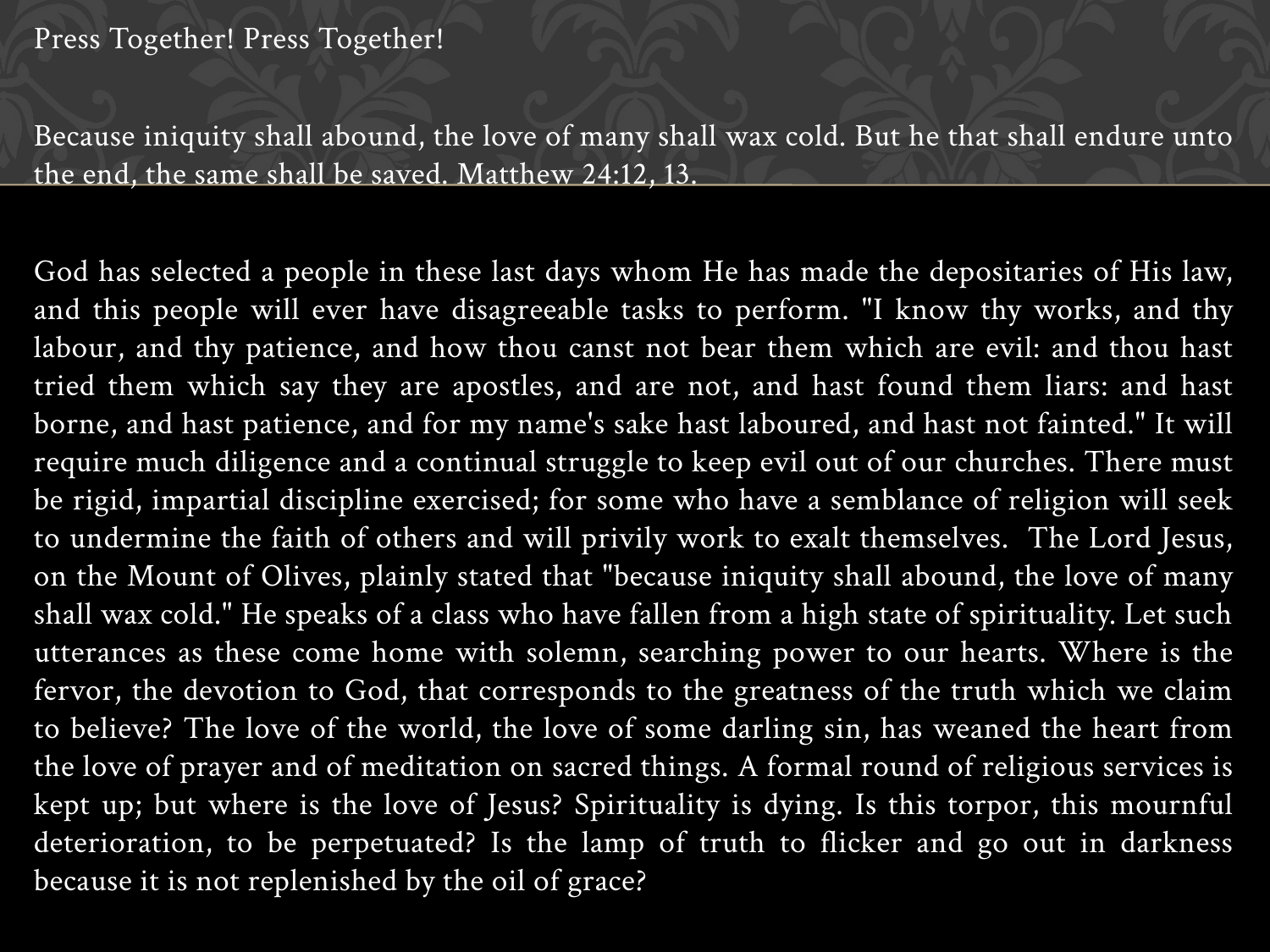

Press Together! Press Together!

Because iniquity shall abound, the love of many shall wax cold. But he that shall endure unto the end, the same shall be saved. Matthew 24:12, 13.

God has selected a people in these last days whom He has made the depositaries of His law, and this people will ever have disagreeable tasks to perform. "I know thy works, and thy labour, and thy patience, and how thou canst not bear them which are evil: and thou hast tried them which say they are apostles, and are not, and hast found them liars: and hast borne, and hast patience, and for my name's sake hast laboured, and hast not fainted." It will require much diligence and a continual struggle to keep evil out of our churches. There must be rigid, impartial discipline exercised; for some who have a semblance of religion will seek to undermine the faith of others and will privily work to exalt themselves.  The Lord Jesus, on the Mount of Olives, plainly stated that "because iniquity shall abound, the love of many shall wax cold." He speaks of a class who have fallen from a high state of spirituality. Let such utterances as these come home with solemn, searching power to our hearts. Where is the fervor, the devotion to God, that corresponds to the greatness of the truth which we claim to believe? The love of the world, the love of some darling sin, has weaned the heart from the love of prayer and of meditation on sacred things. A formal round of religious services is kept up; but where is the love of Jesus? Spirituality is dying. Is this torpor, this mournful deterioration, to be perpetuated? Is the lamp of truth to flicker and go out in darkness because it is not replenished by the oil of grace?